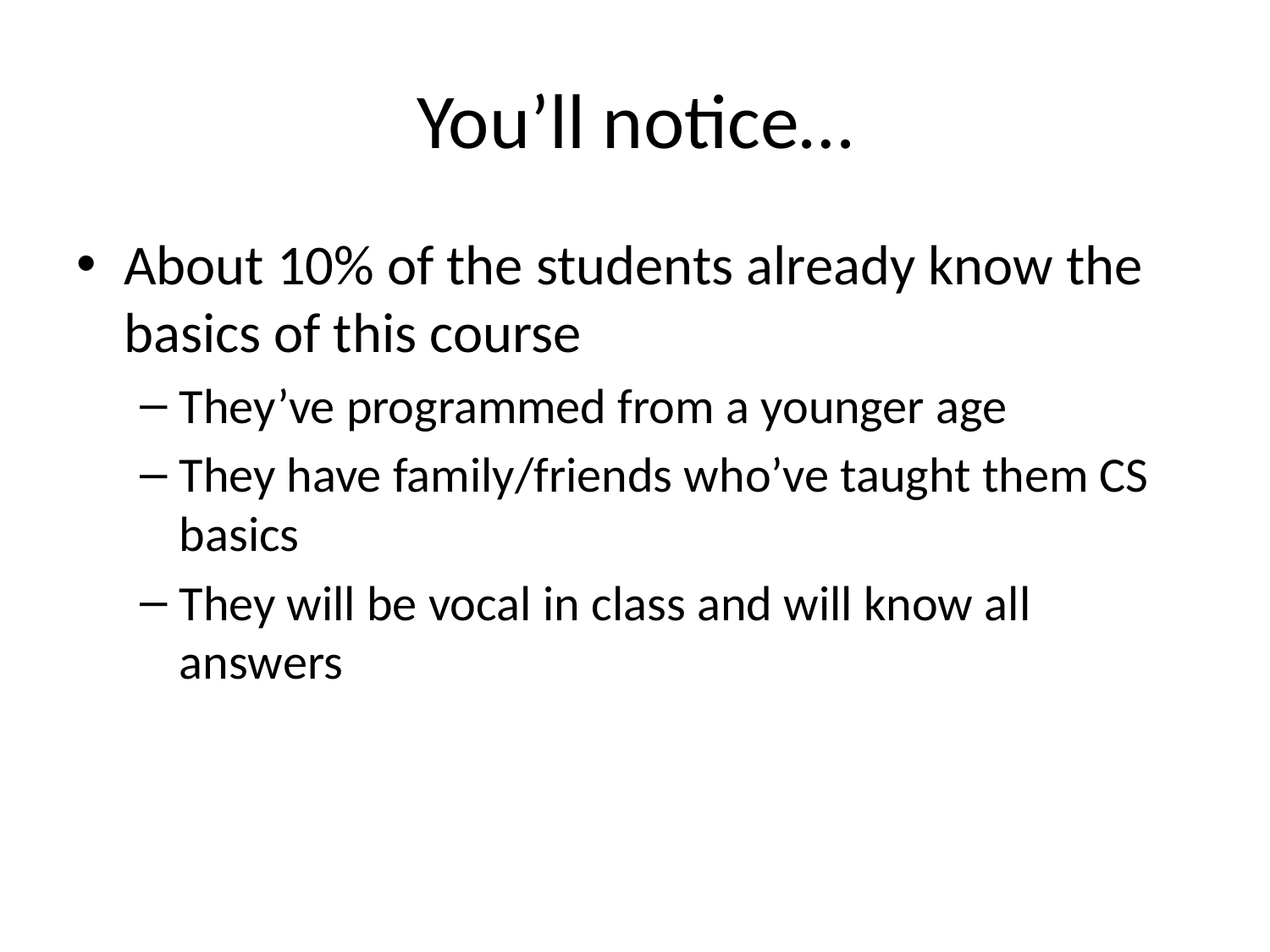

# You’ll notice…
About 10% of the students already know the basics of this course
They’ve programmed from a younger age
They have family/friends who’ve taught them CS basics
They will be vocal in class and will know all answers